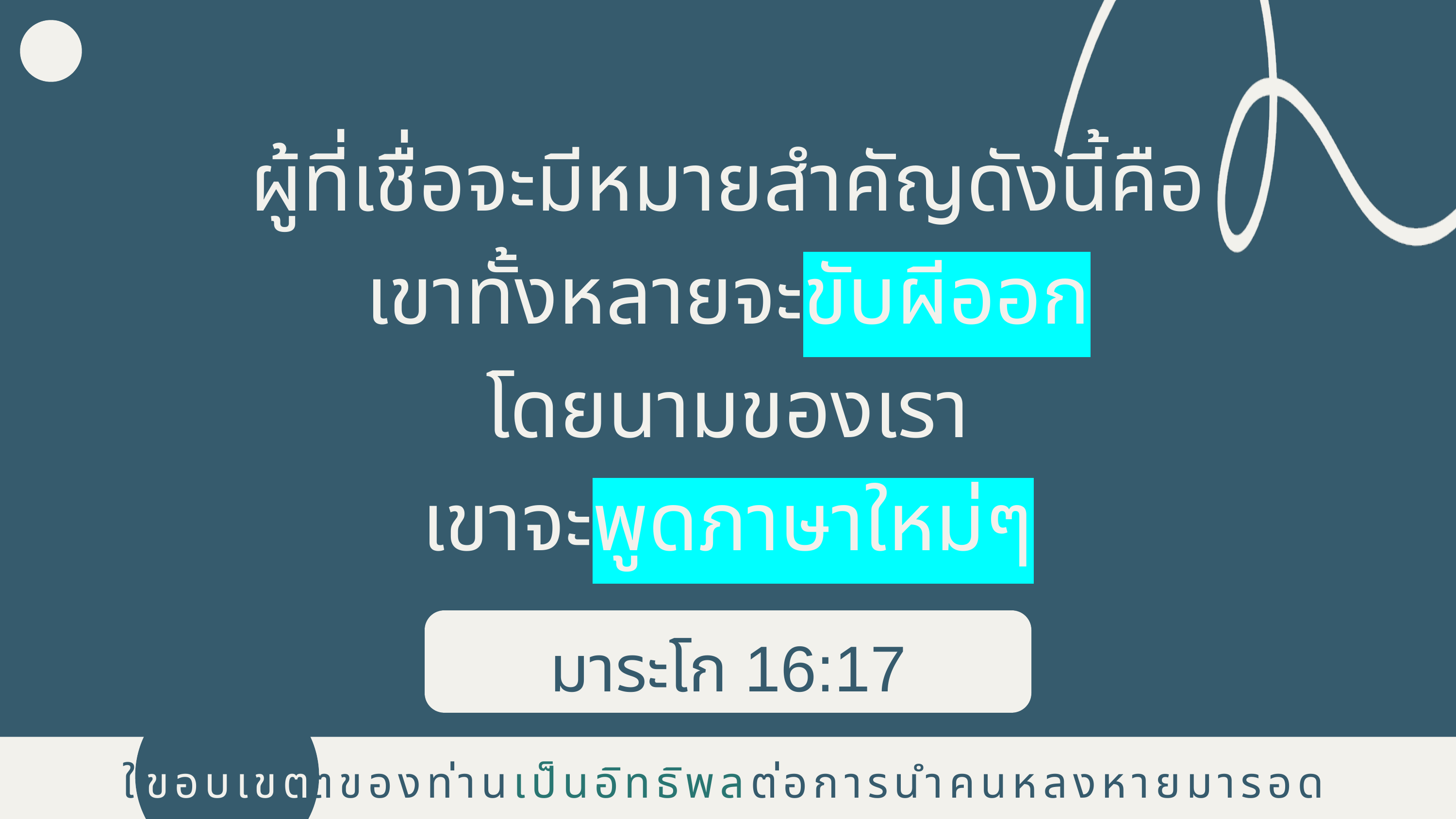

ผู้ที่เชื่อจะมีหมายสำคัญดังนี้คือ
เขาทั้งหลายจะขับผีออก
โดยนามของเรา
เขาจะพูดภาษาใหม่ๆ

มาระโก 16:17

ขอบเขต
ใช้ขอบเขตของท่านเป็นอิทธิพลต่อการนำคนหลงหายมารอด